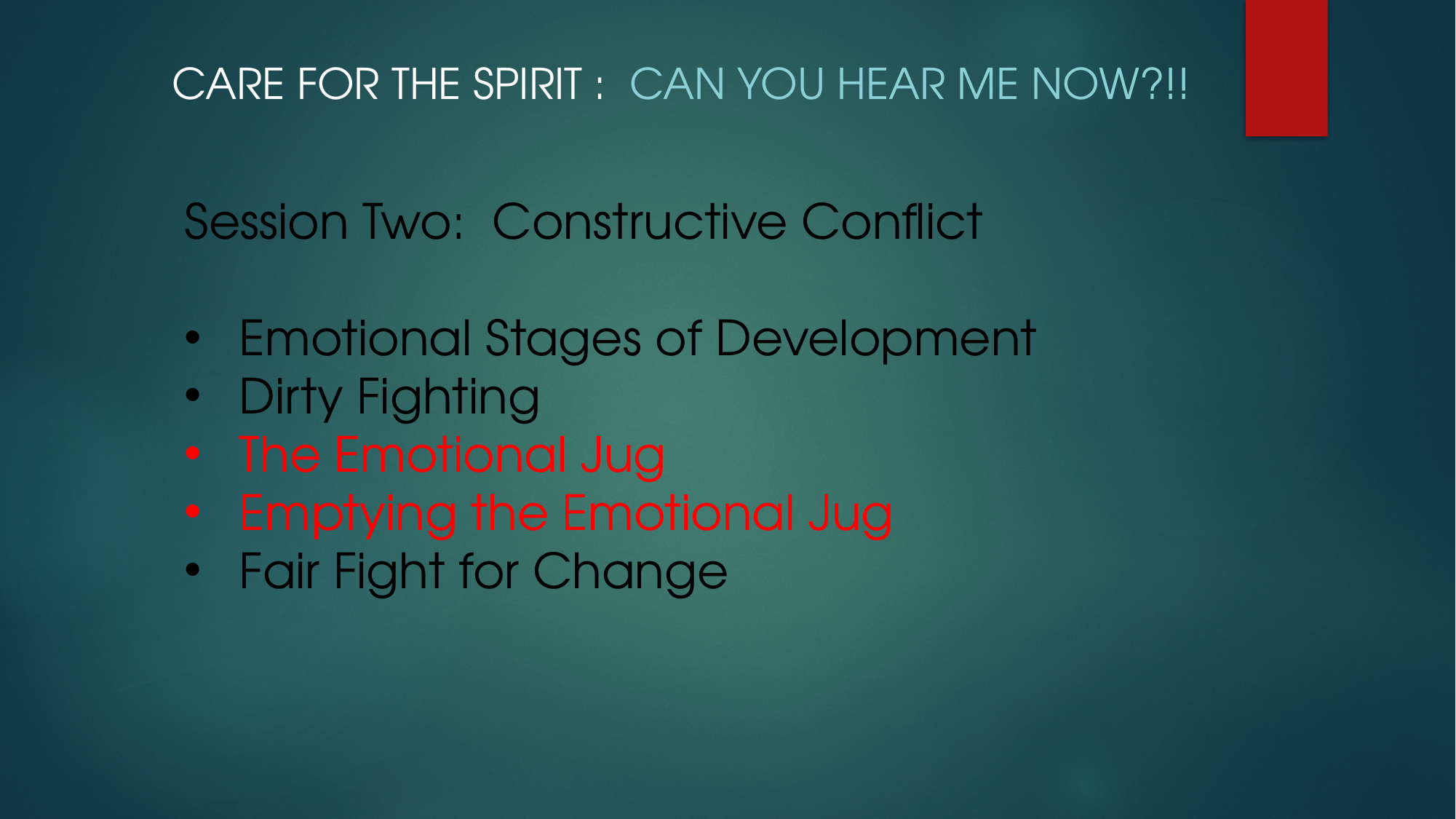

Care for the Spirit :  Can you hear me now?!!
Session Two:  Constructive Conflict

Emotional Stages of Development
Dirty Fighting
The Emotional Jug
Emptying the Emotional Jug
Fair Fight for Change
#